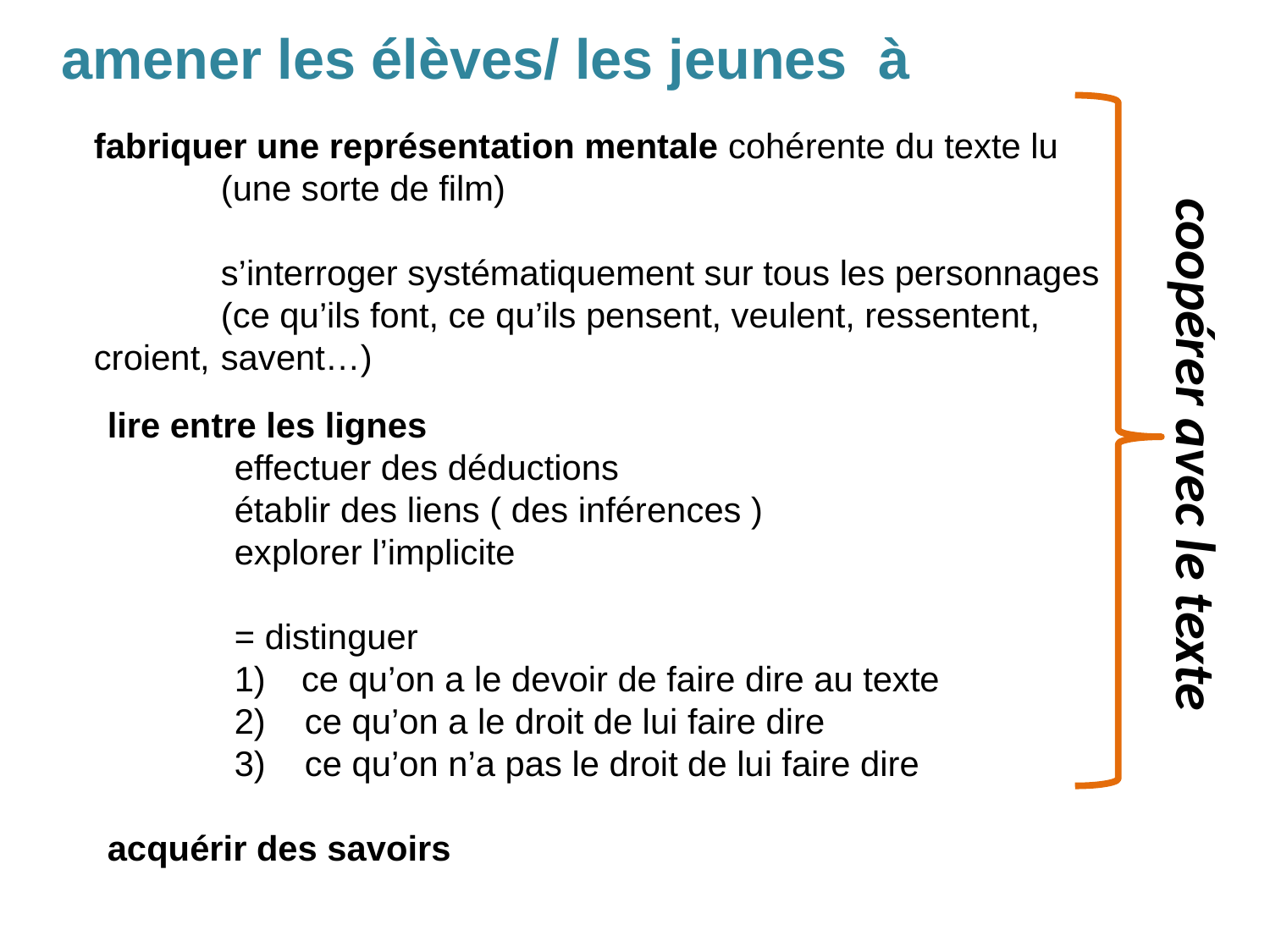

amener les élèves/ les jeunes  à

fabriquer une représentation mentale cohérente du texte lu
	(une sorte de film)

	s’interroger systématiquement sur tous les personnages
	(ce qu’ils font, ce qu’ils pensent, veulent, ressentent, 	croient, 	savent…)
lire entre les lignes
	effectuer des déductions
	établir des liens ( des inférences )
	explorer l’implicite

	= distinguer
  ce qu’on a le devoir de faire dire au texte
	2)    ce qu’on a le droit de lui faire dire
	3)    ce qu’on n’a pas le droit de lui faire dire

acquérir des savoirs
coopérer avec le texte